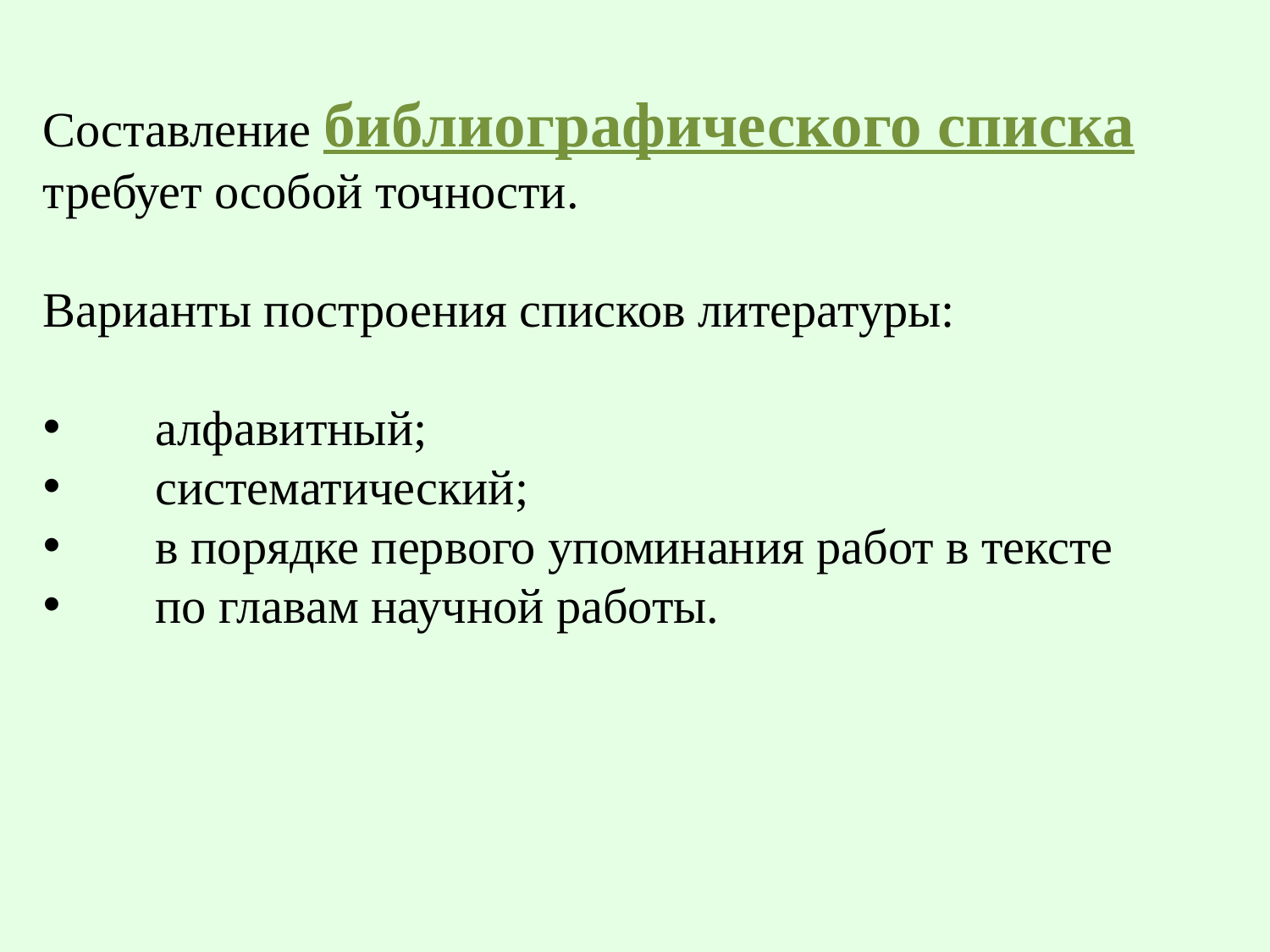

Составление библиографического списка требует особой точности.

Варианты построения списков литературы:

    алфавитный;
    систематический;
    в порядке первого упоминания работ в тексте
    по главам научной работы.